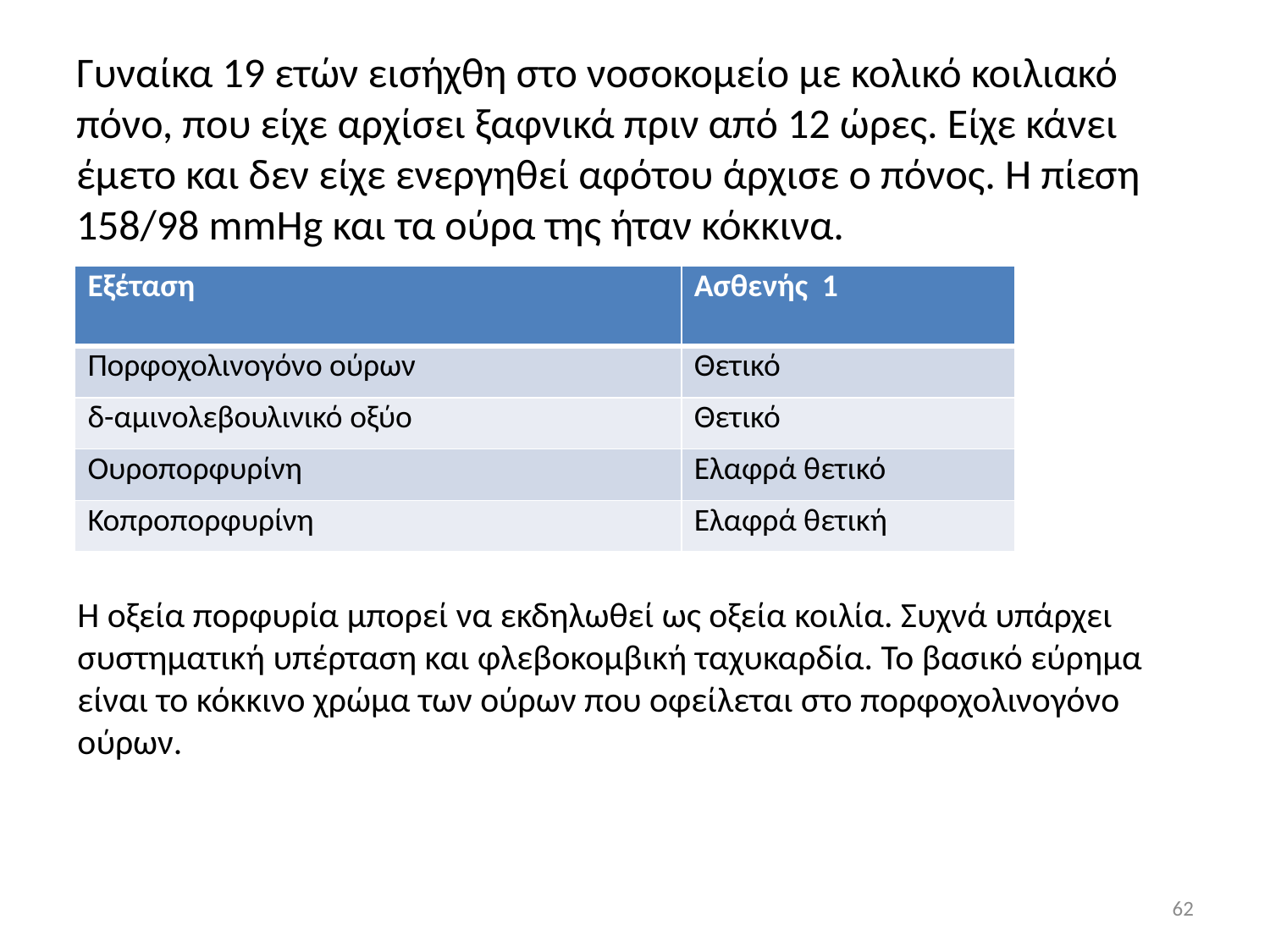

# Γυναίκα 19 ετών εισήχθη στο νοσοκομείο με κολικό κοιλιακό πόνο, που είχε αρχίσει ξαφνικά πριν από 12 ώρες. Είχε κάνει έμετο και δεν είχε ενεργηθεί αφότου άρχισε ο πόνος. Η πίεση 158/98 mmΗg και τα ούρα της ήταν κόκκινα.
| Εξέταση | Ασθενής 1 |
| --- | --- |
| Πορφοχολινογόνο ούρων | Θετικό |
| δ-αμινολεβουλινικό οξύο | Θετικό |
| Ουροπορφυρίνη | Ελαφρά θετικό |
| Κοπροπορφυρίνη | Ελαφρά θετική |
Η οξεία πορφυρία μπορεί να εκδηλωθεί ως οξεία κοιλία. Συχνά υπάρχει συστηματική υπέρταση και φλεβοκομβική ταχυκαρδία. Το βασικό εύρημα είναι το κόκκινο χρώμα των ούρων που οφείλεται στο πορφοχολινογόνο ούρων.

62